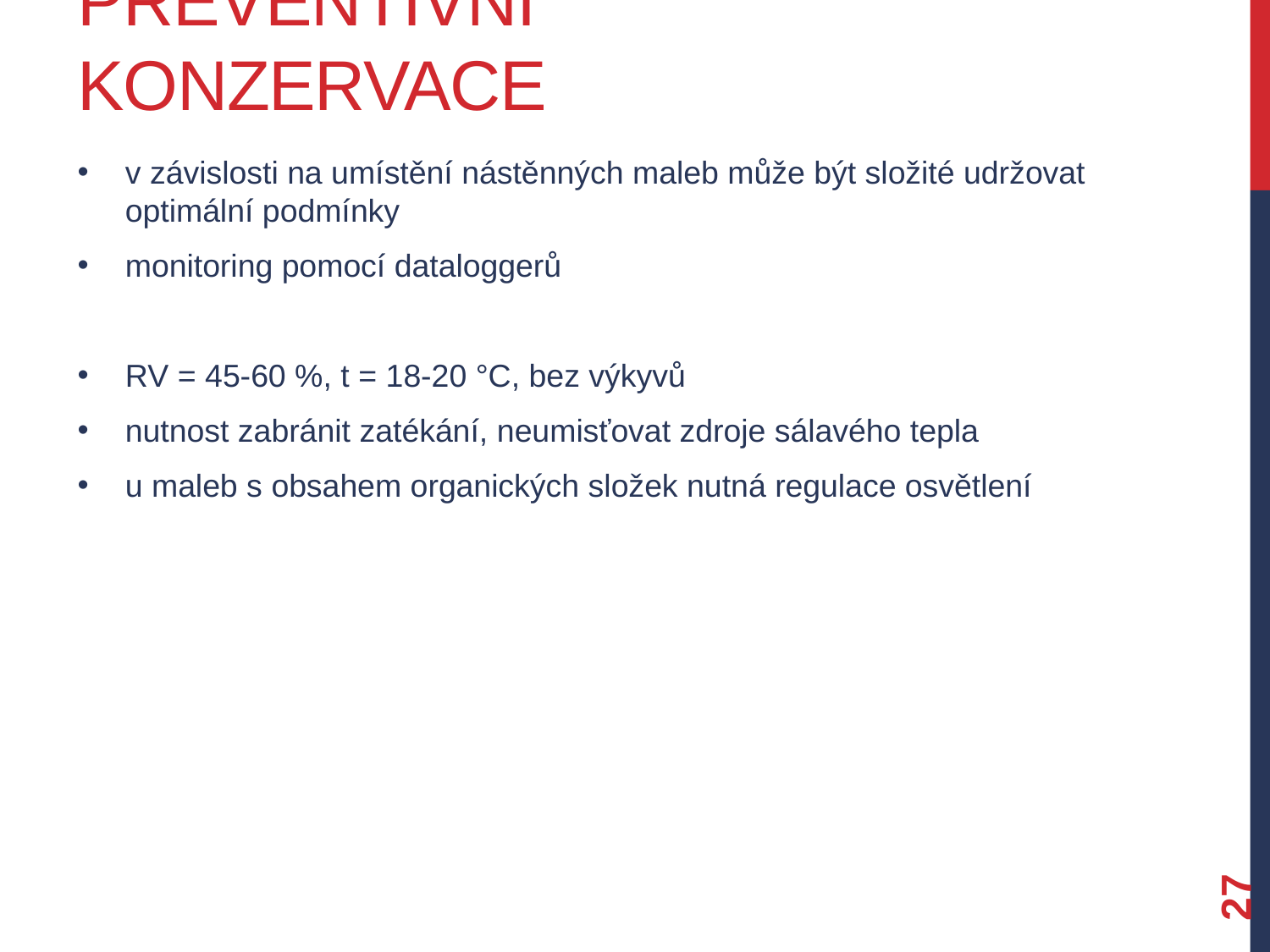

# Preventivní konzervace
v závislosti na umístění nástěnných maleb může být složité udržovat optimální podmínky
monitoring pomocí dataloggerů

RV = 45-60 %, t = 18-20 °C, bez výkyvů
nutnost zabránit zatékání, neumisťovat zdroje sálavého tepla
u maleb s obsahem organických složek nutná regulace osvětlení

27